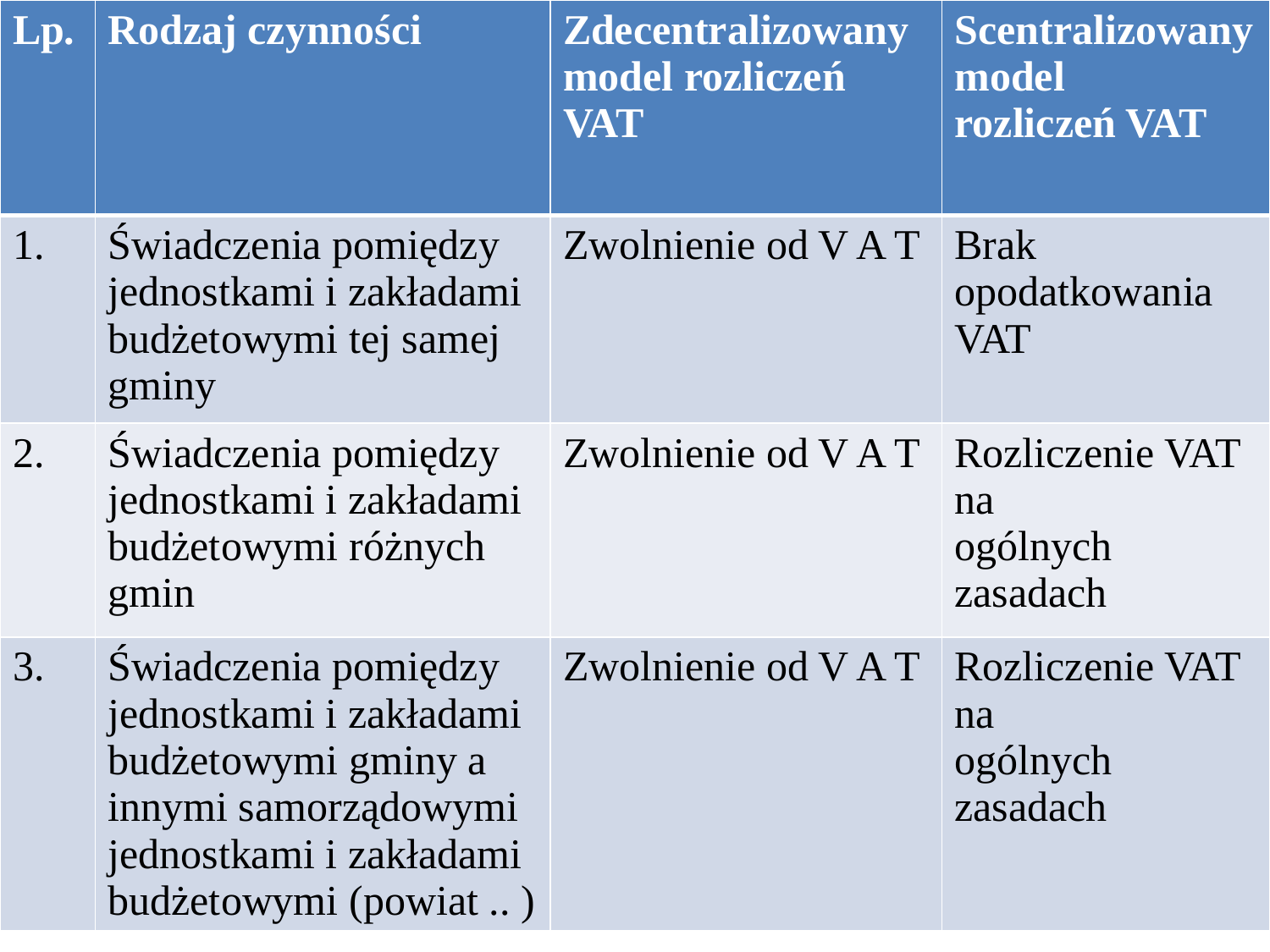

| Lp. | Rodzaj czynności | Zdecentralizowany model rozliczeń VAT | Scentralizowany model rozliczeń VAT |
| --- | --- | --- | --- |
| 1. | Świadczenia pomiędzy jednostkami i zakładami budżetowymi tej samej gminy | Zwolnienie od V A T | Brak opodatkowania VAT |
| 2. | Świadczenia pomiędzy jednostkami i zakładami budżetowymi różnych gmin | Zwolnienie od V A T | Rozliczenie VAT na ogólnych zasadach |
| 3. | Świadczenia pomiędzy jednostkami i zakładami budżetowymi gminy a innymi samorządowymi jednostkami i zakładami budżetowymi (powiat .. ) | Zwolnienie od V A T | Rozliczenie VAT na ogólnych zasadach |